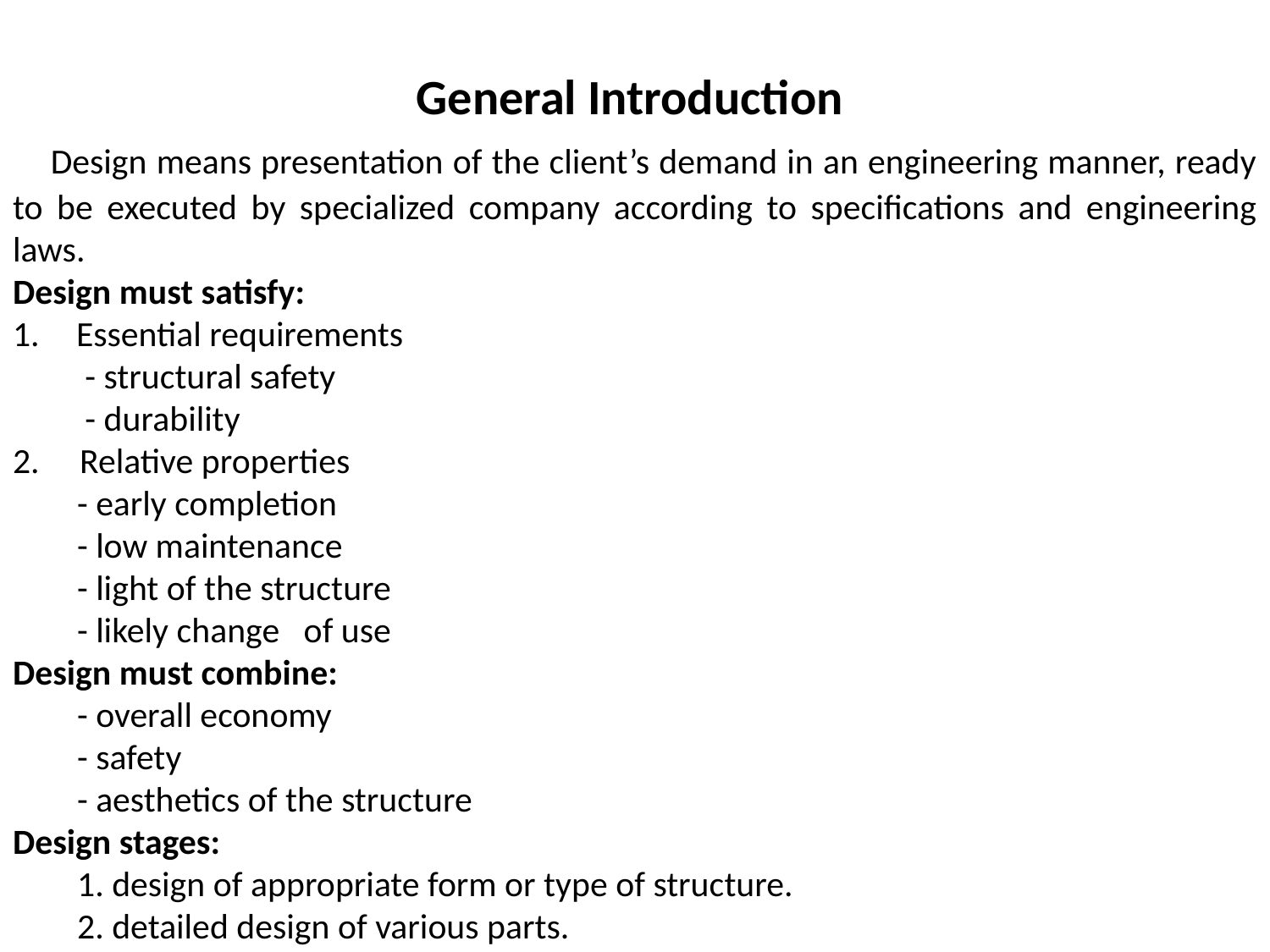

General Introduction
   Design means presentation of the client’s demand in an engineering manner, ready to be executed by specialized company according to specifications and engineering laws.
Design must satisfy:
Essential requirements
         - structural safety
         - durability
2.     Relative properties
        - early completion
        - low maintenance
        - light of the structure
        - likely change   of use
Design must combine:
        - overall economy
        - safety
        - aesthetics of the structure
Design stages:
        1. design of appropriate form or type of structure.
        2. detailed design of various parts.